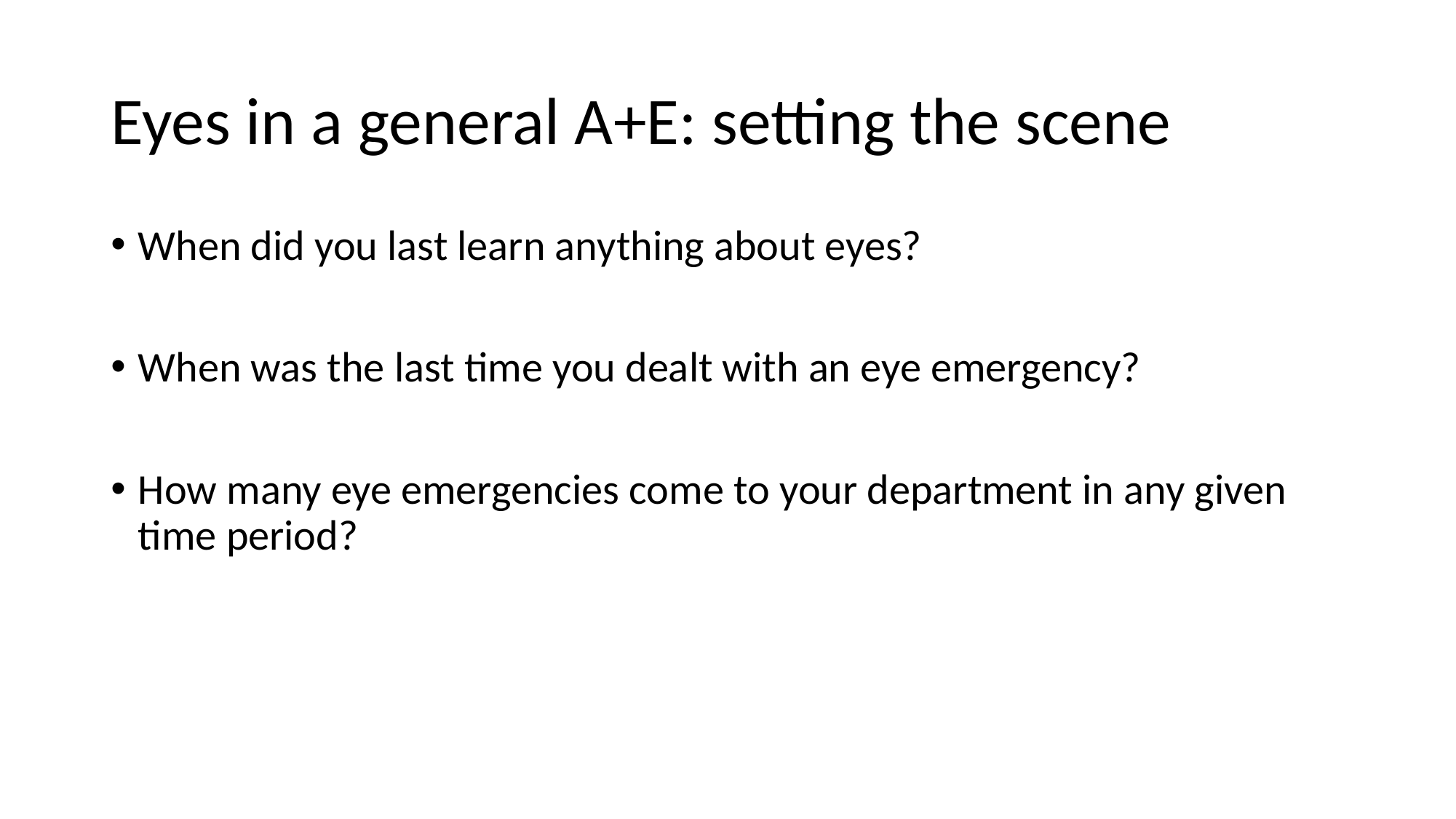

# Eyes in a general A+E: setting the scene
When did you last learn anything about eyes?

When was the last time you dealt with an eye emergency?

How many eye emergencies come to your department in any given time period?